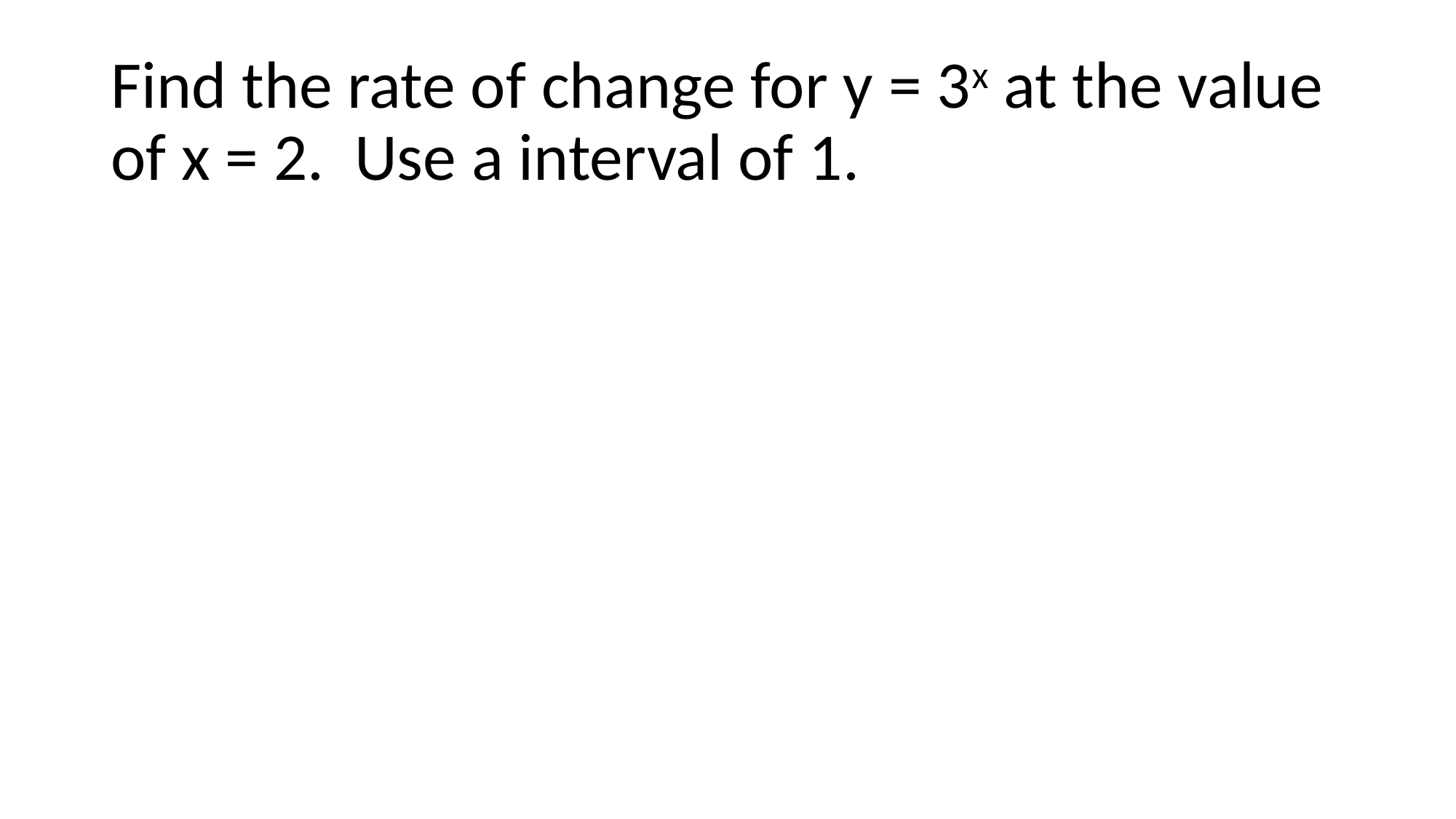

# Find the rate of change for y = 3x at the value of x = 2.  Use a interval of 1.